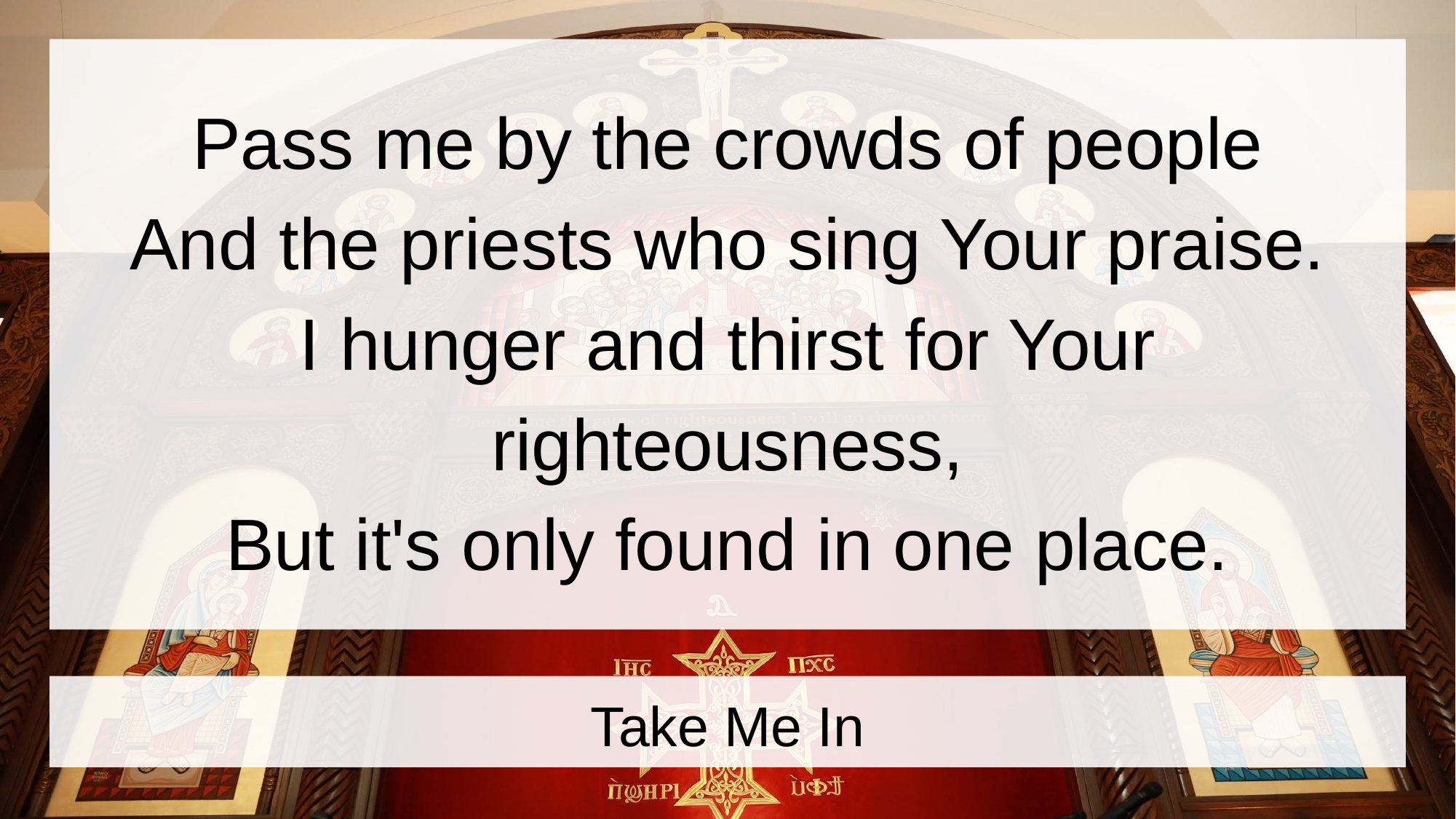

Pass me by the crowds of people
And the priests who sing Your praise.
I hunger and thirst for Your righteousness,
But it's only found in one place.
# Take Me In